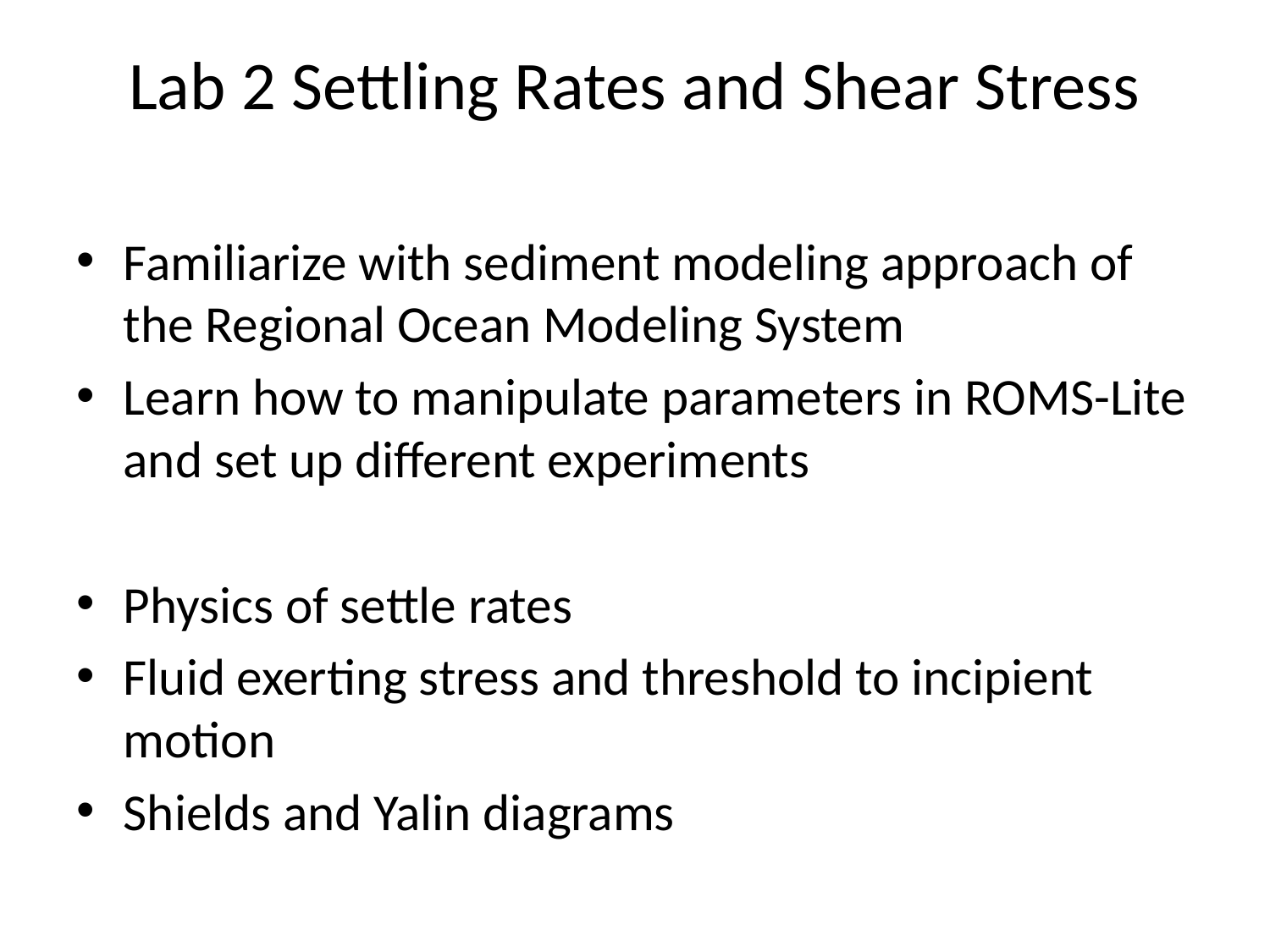

# Lab 2 Settling Rates and Shear Stress
Familiarize with sediment modeling approach of the Regional Ocean Modeling System
Learn how to manipulate parameters in ROMS-Lite and set up different experiments

Physics of settle rates
Fluid exerting stress and threshold to incipient motion
Shields and Yalin diagrams